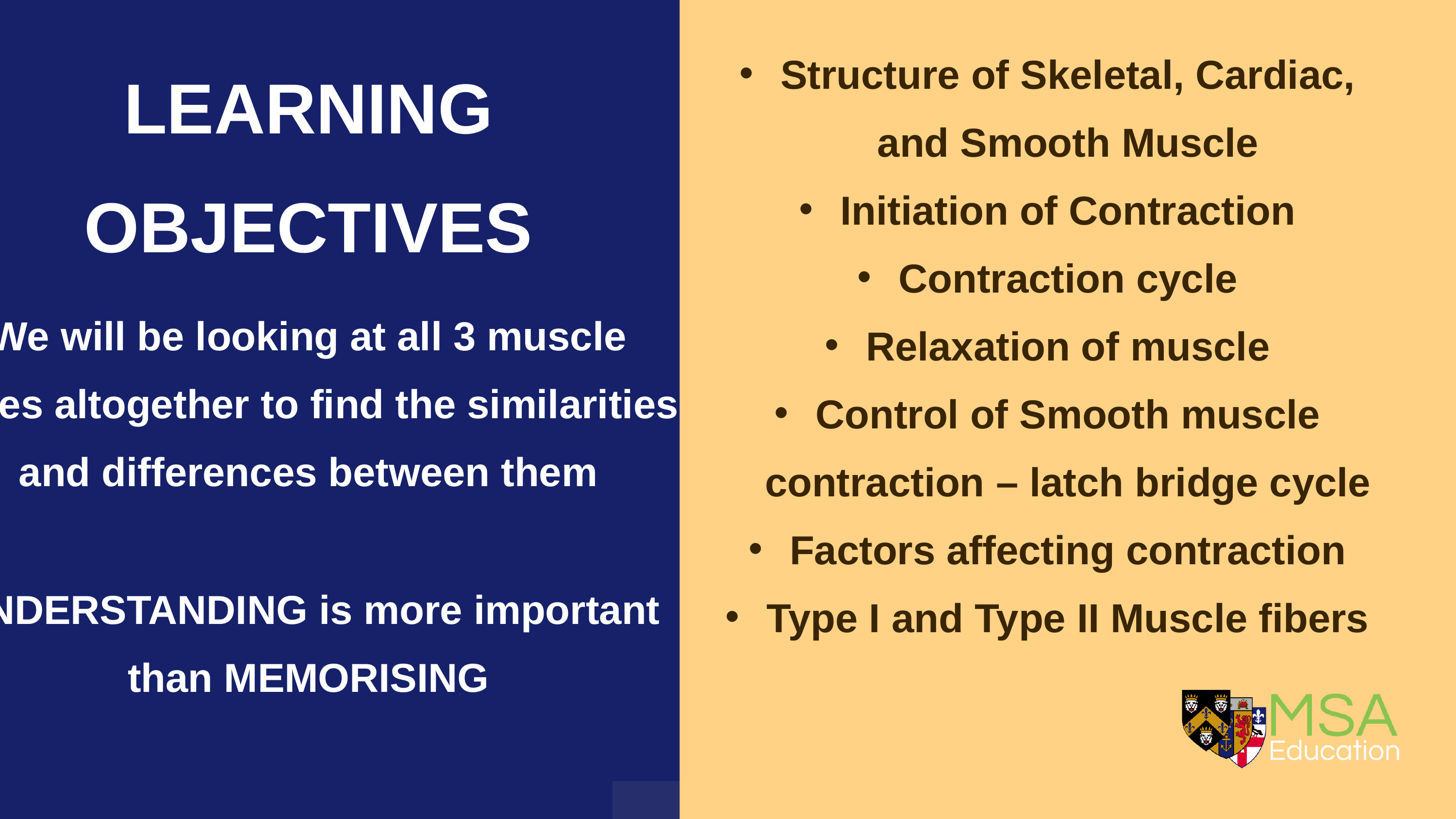

LEARNING OBJECTIVES
Structure of Skeletal, Cardiac, and Smooth Muscle
Initiation of Contraction
Contraction cycle
Relaxation of muscle
Control of Smooth muscle contraction – latch bridge cycle
Factors affecting contraction
Type I and Type II Muscle fibers
We will be looking at all 3 muscle types altogether to find the similarities and differences between them
UNDERSTANDING is more important than MEMORISING